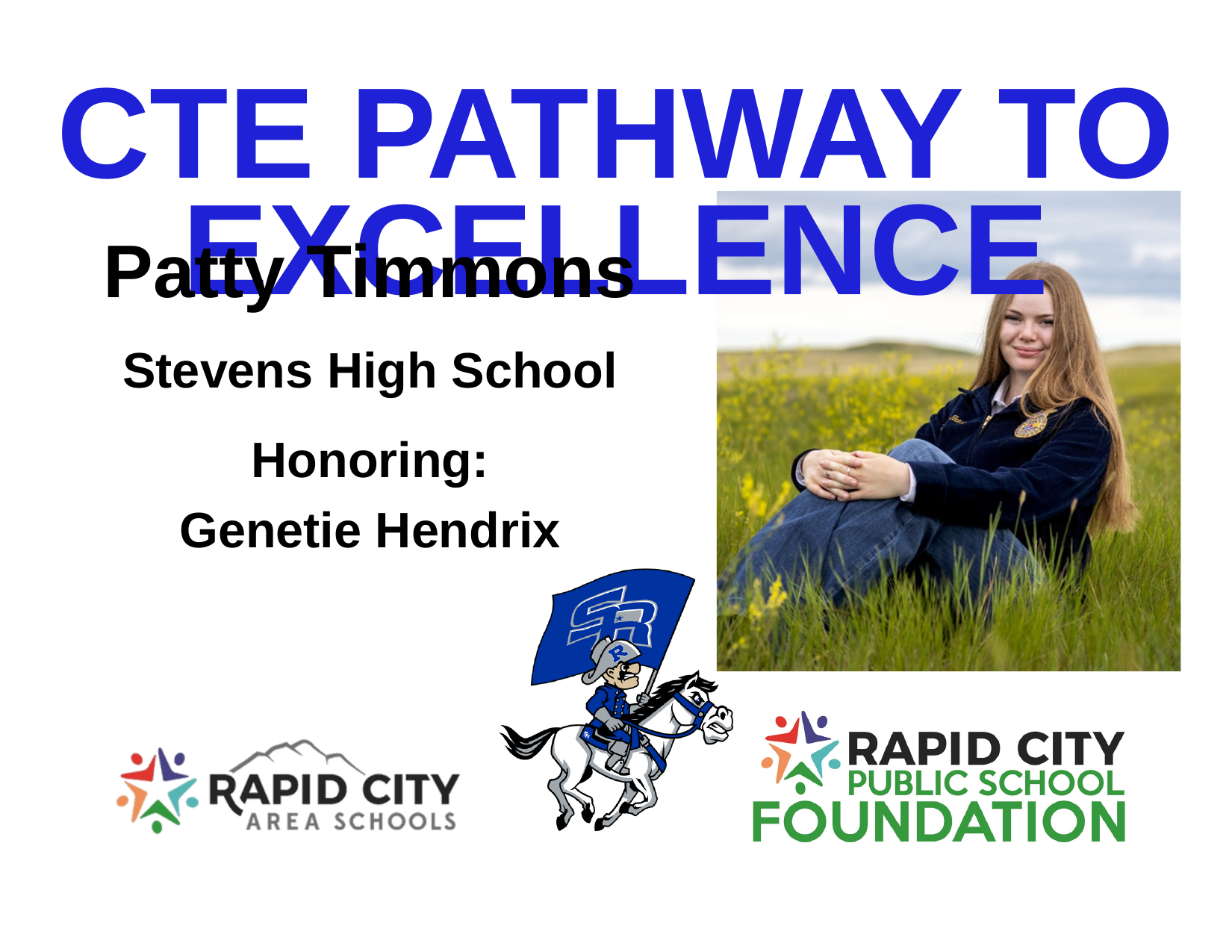

CTE PATHWAY TO EXCELLENCE

Patty Timmons
Stevens High School
Honoring:
Genetie Hendrix